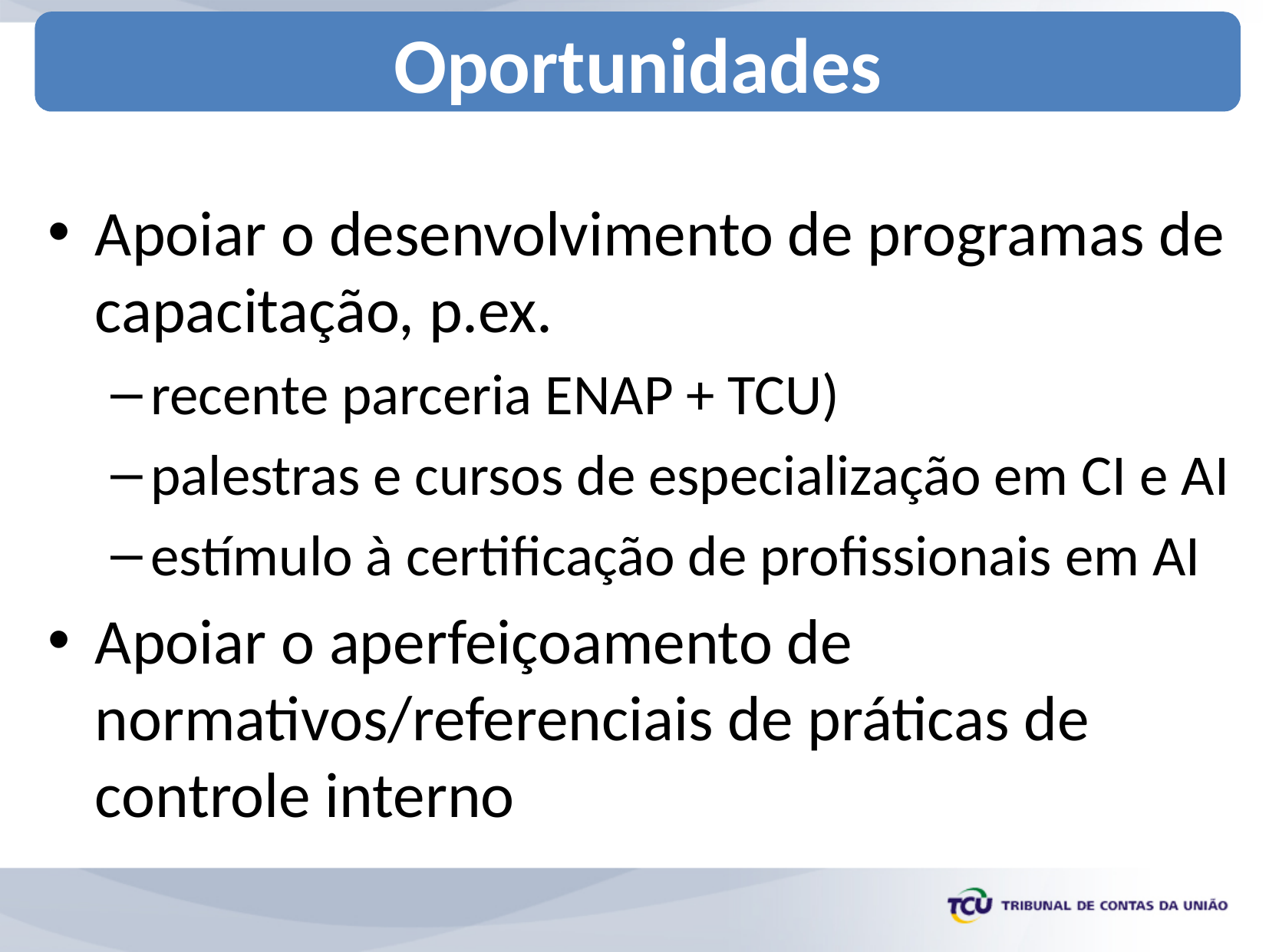

Oportunidades
Apoiar o desenvolvimento de programas de capacitação, p.ex.
recente parceria ENAP + TCU)
palestras e cursos de especialização em CI e AI
estímulo à certificação de profissionais em AI
Apoiar o aperfeiçoamento de normativos/referenciais de práticas de controle interno